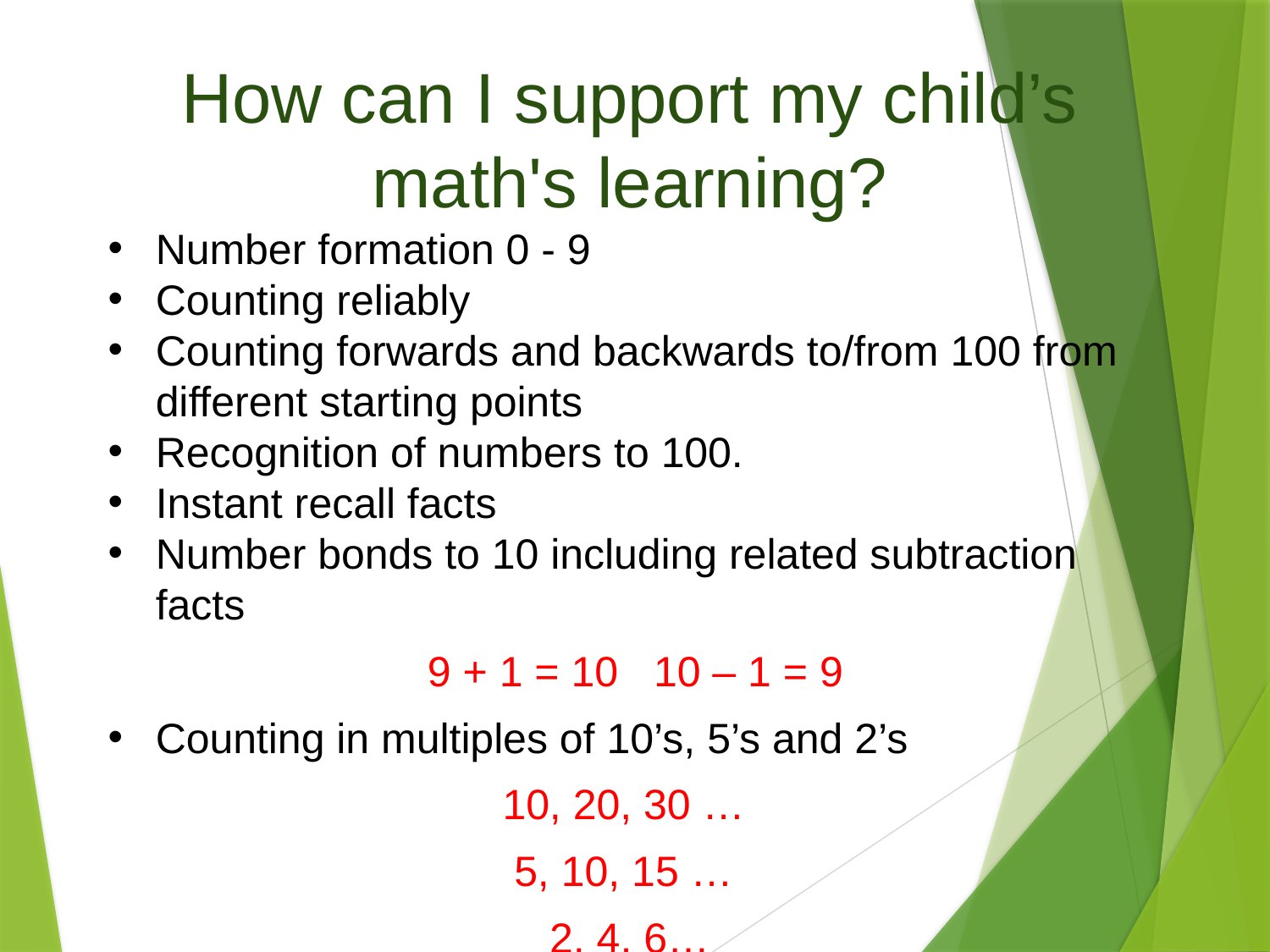

How can I support my child’s math's learning?
Number formation 0 - 9
Counting reliably
Counting forwards and backwards to/from 100 from different starting points
Recognition of numbers to 100.
Instant recall facts
Number bonds to 10 including related subtraction facts
 9 + 1 = 10   10 – 1 = 9
Counting in multiples of 10’s, 5’s and 2’s
10, 20, 30 …
5, 10, 15 …
2, 4, 6…